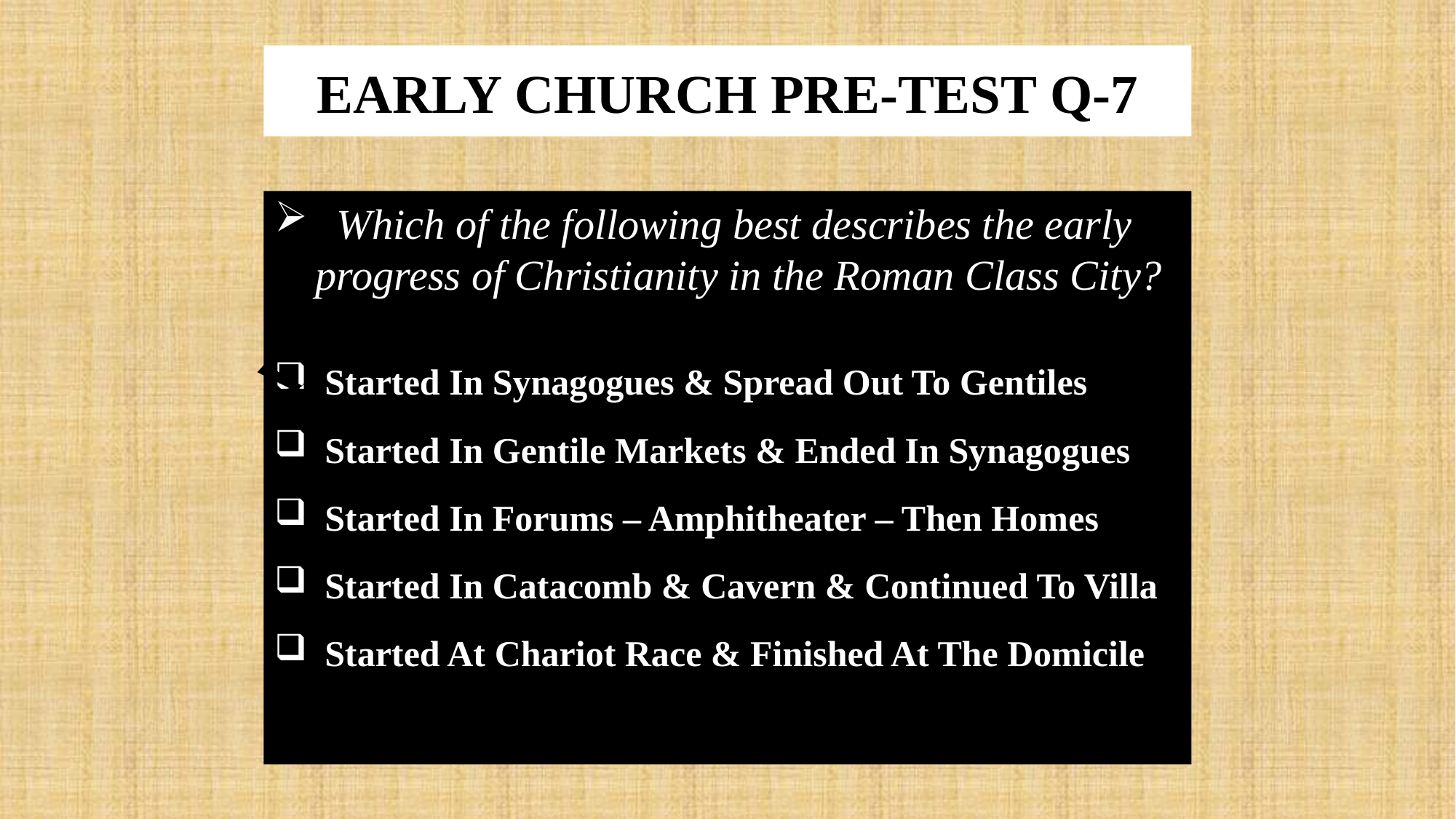

# EARLY CHURCH PRE-TEST Q-7
  Which of the following best describes the early progress of Christianity in the Roman Class City?

 Started In Synagogues & Spread Out To Gentiles

 Started In Gentile Markets & Ended In Synagogues

 Started In Forums – Amphitheater – Then Homes

 Started In Catacomb & Cavern & Continued To Villa

 Started At Chariot Race & Finished At The Domicile

X